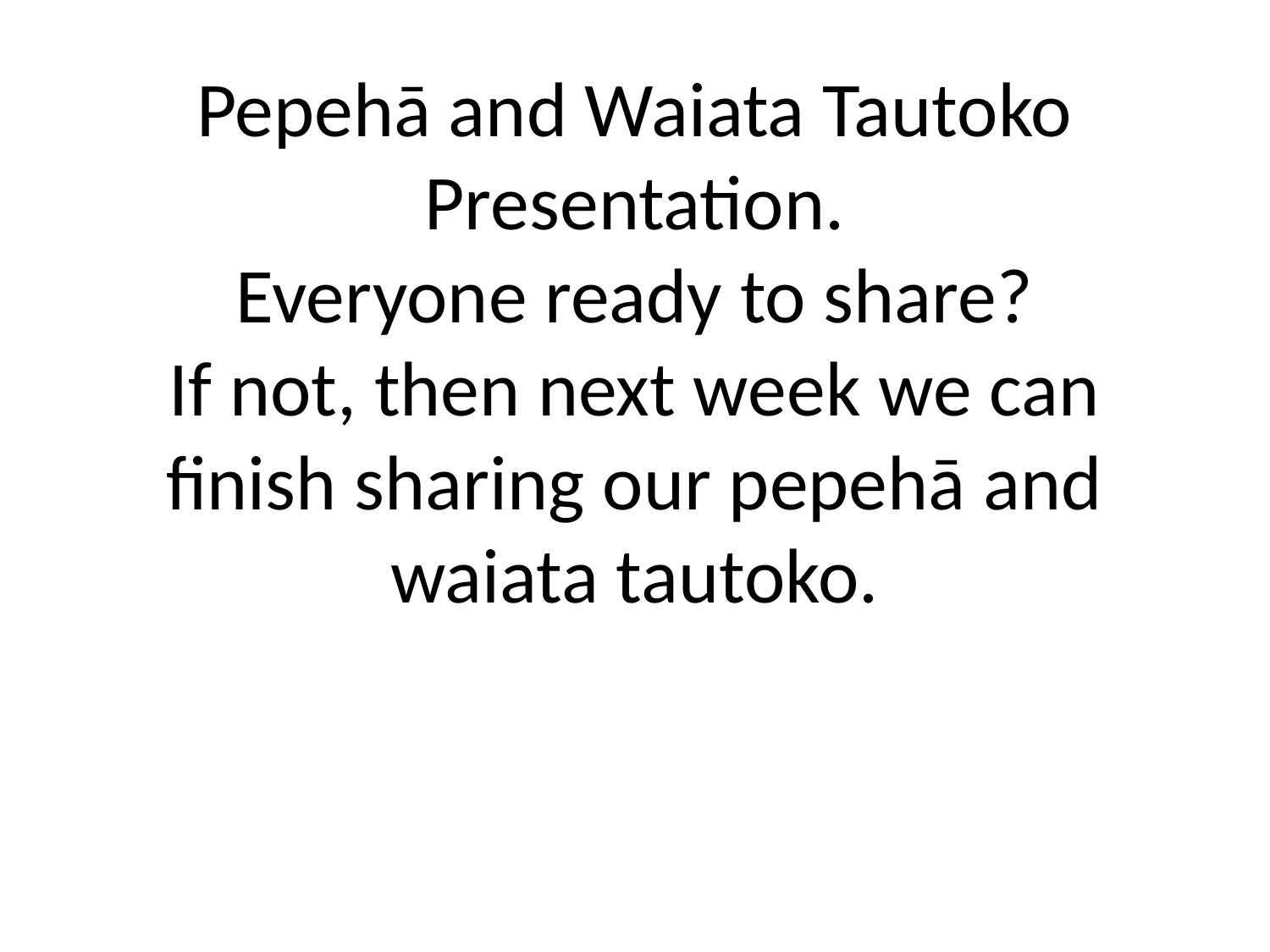

# Pepehā and Waiata Tautoko Presentation. Everyone ready to share? If not, then next week we can finish sharing our pepehā and waiata tautoko.